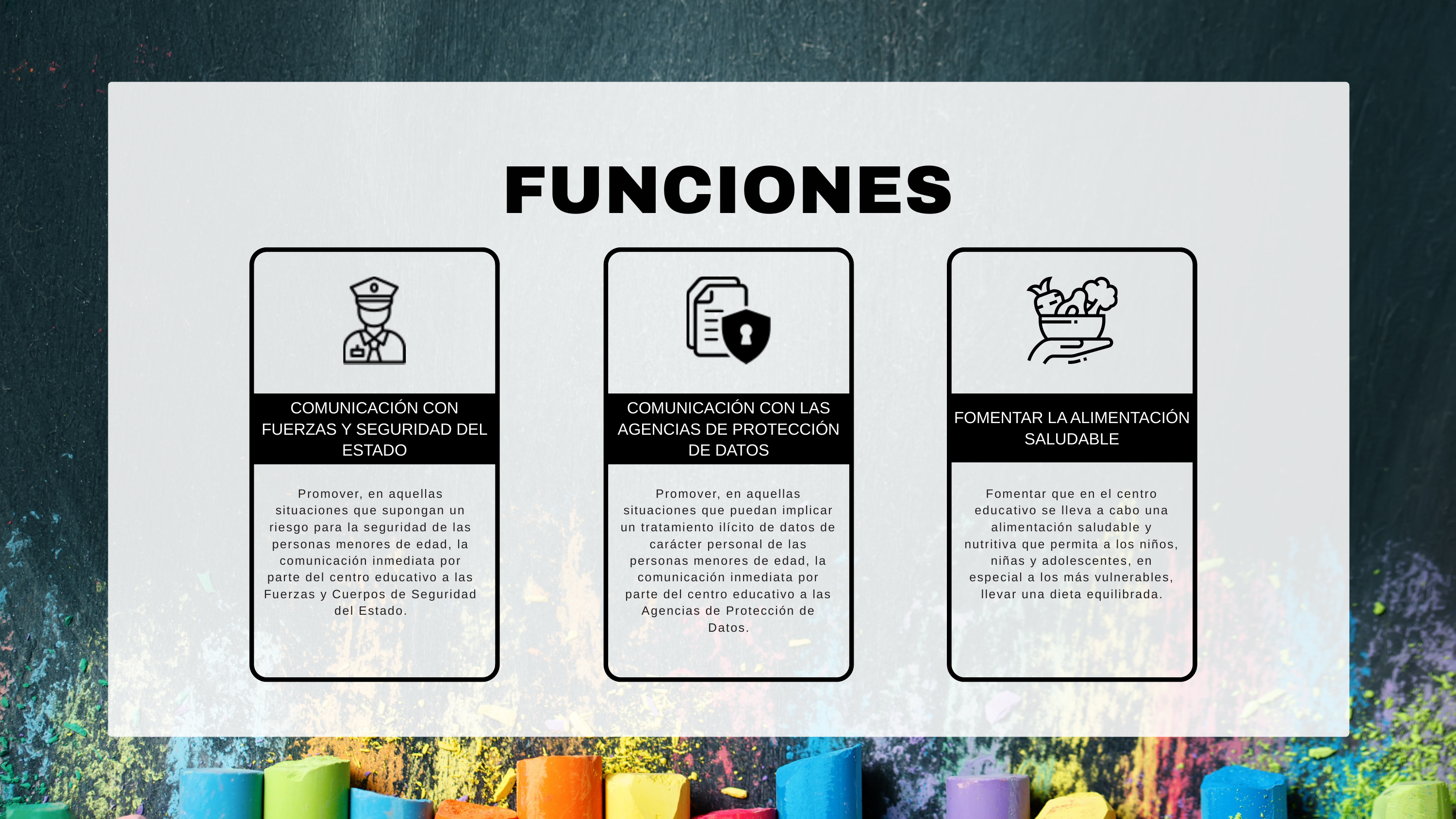

FUNCIONES

COMUNICACIÓN CON FUERZAS Y SEGURIDAD DEL ESTADO

COMUNICACIÓN CON LAS AGENCIAS DE PROTECCIÓN DE DATOS

FOMENTAR LA ALIMENTACIÓN SALUDABLE
Promover, en aquellas situaciones que supongan un riesgo para la seguridad de las personas menores de edad, la comunicación inmediata por parte del centro educativo a las Fuerzas y Cuerpos de Seguridad del Estado.
Promover, en aquellas situaciones que puedan implicar un tratamiento ilícito de datos de carácter personal de las personas menores de edad, la comunicación inmediata por parte del centro educativo a las Agencias de Protección de Datos.
Fomentar que en el centro educativo se lleva a cabo una alimentación saludable y nutritiva que permita a los niños, niñas y adolescentes, en especial a los más vulnerables, llevar una dieta equilibrada.